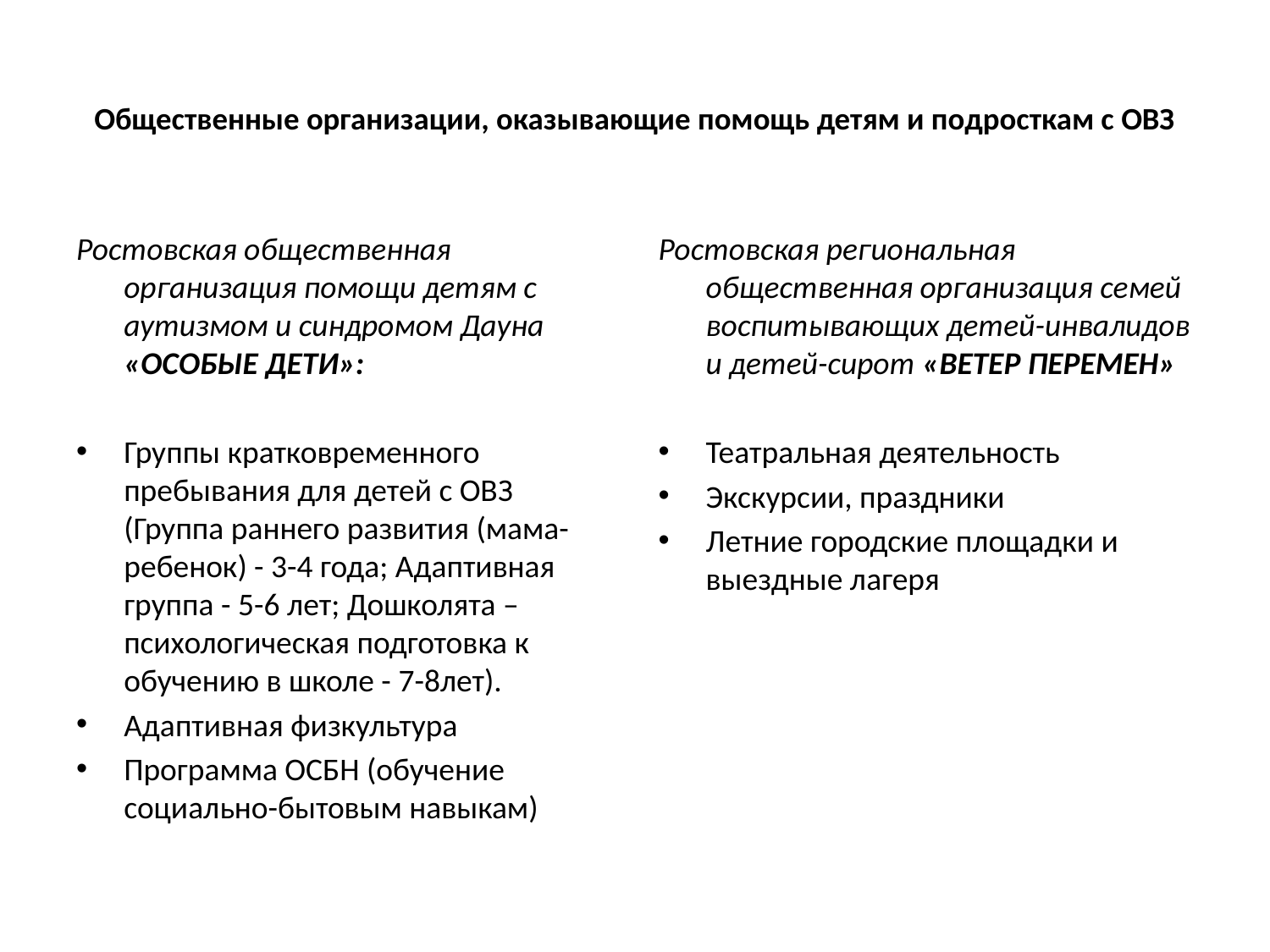

# Общественные организации, оказывающие помощь детям и подросткам с ОВЗ
Ростовская общественная организация помощи детям с аутизмом и синдромом Дауна «ОСОБЫЕ ДЕТИ»:

Группы кратковременного пребывания для детей с ОВЗ (Группа раннего развития (мама-ребенок) - 3-4 года; Адаптивная группа - 5-6 лет; Дошколята – психологическая подготовка к обучению в школе - 7-8лет).
Адаптивная физкультура
Программа ОСБН (обучение социально-бытовым навыкам)

Ростовская региональная общественная организация семей воспитывающих детей-инвалидов и детей-сирот «ВЕТЕР ПЕРЕМЕН»

Театральная деятельность
Экскурсии, праздники
Летние городские площадки и выездные лагеря